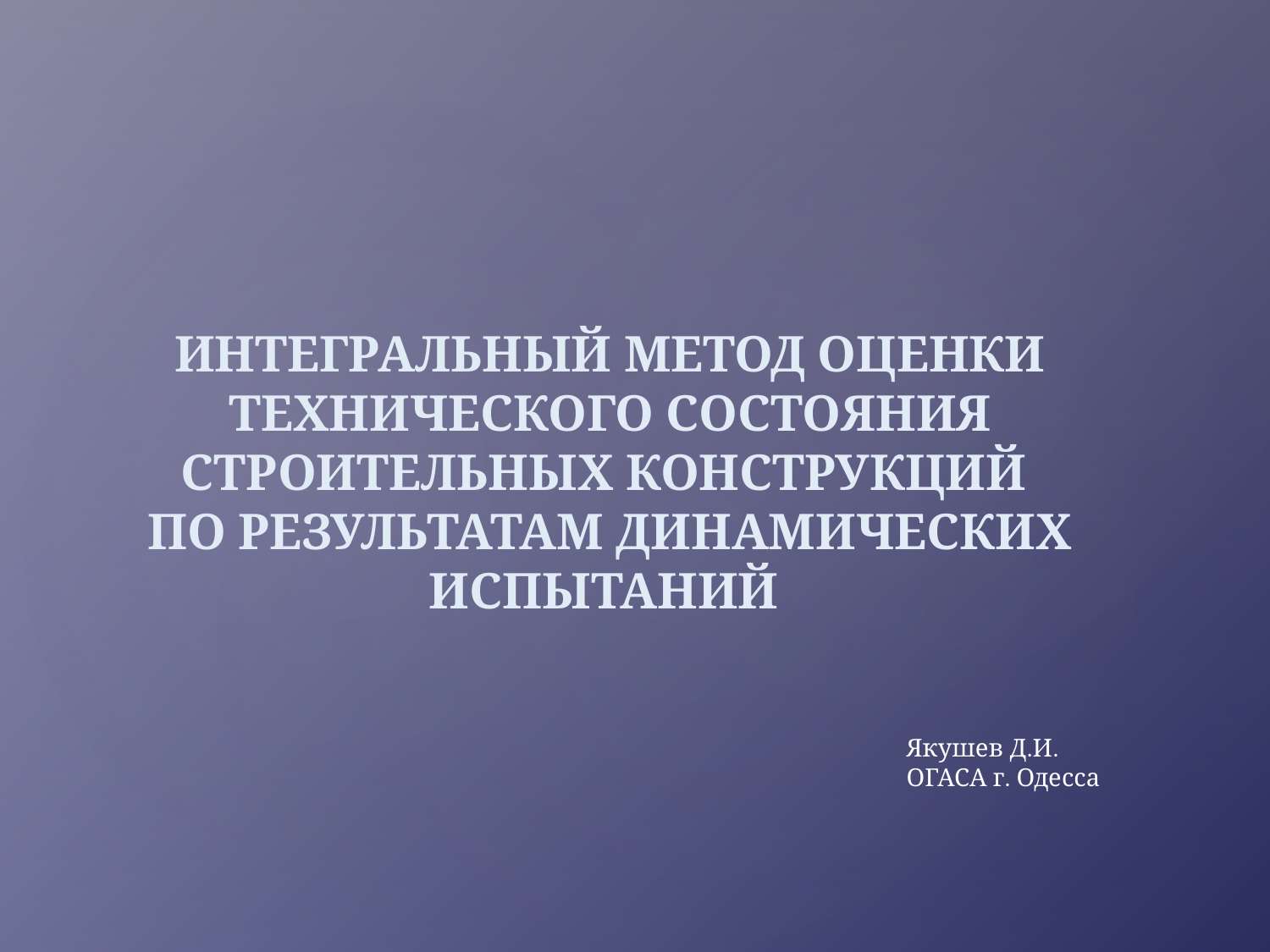

Интегральный метод оценки технического состояния строительных конструкций
по результатам динамических испытаний
Якушев Д.И.
ОГАСА г. Одесса